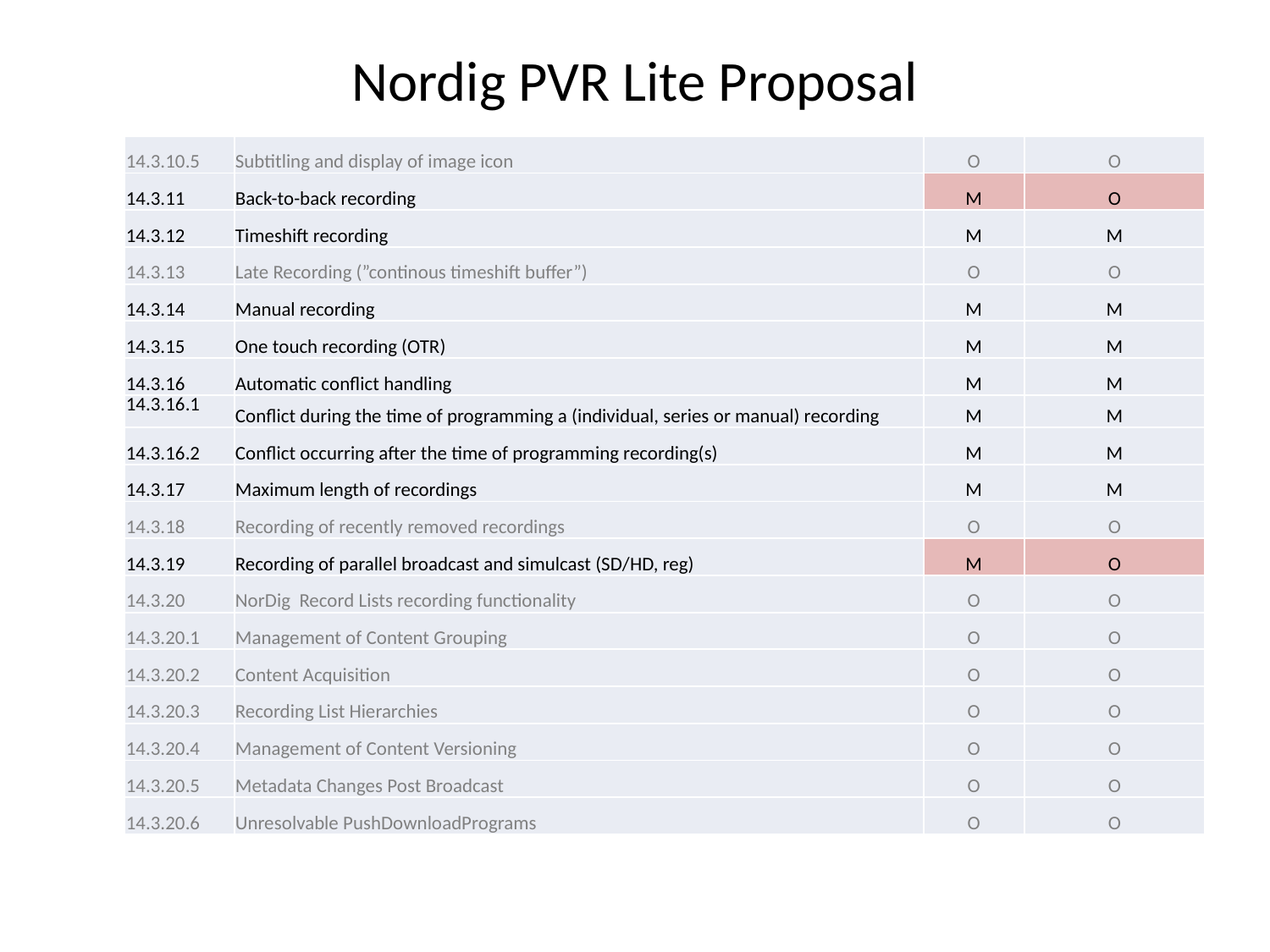

Nordig PVR Lite Proposal
| 14.3.10.5 | Subtitling and display of image icon | O | O |
| --- | --- | --- | --- |
| 14.3.11 | Back-to-back recording | M | O |
| 14.3.12 | Timeshift recording | M | M |
| 14.3.13 | Late Recording (”continous timeshift buffer”) | O | O |
| 14.3.14 | Manual recording | M | M |
| 14.3.15 | One touch recording (OTR) | M | M |
| 14.3.16 | Automatic conflict handling | M | M |
| 14.3.16.1 | Conflict during the time of programming a (individual, series or manual) recording | M | M |
| 14.3.16.2 | Conflict occurring after the time of programming recording(s) | M | M |
| 14.3.17 | Maximum length of recordings | M | M |
| 14.3.18 | Recording of recently removed recordings | O | O |
| 14.3.19 | Recording of parallel broadcast and simulcast (SD/HD, reg) | M | O |
| 14.3.20 | NorDig Record Lists recording functionality | O | O |
| 14.3.20.1 | Management of Content Grouping | O | O |
| 14.3.20.2 | Content Acquisition | O | O |
| 14.3.20.3 | Recording List Hierarchies | O | O |
| 14.3.20.4 | Management of Content Versioning | O | O |
| 14.3.20.5 | Metadata Changes Post Broadcast | O | O |
| 14.3.20.6 | Unresolvable PushDownloadPrograms | O | O |